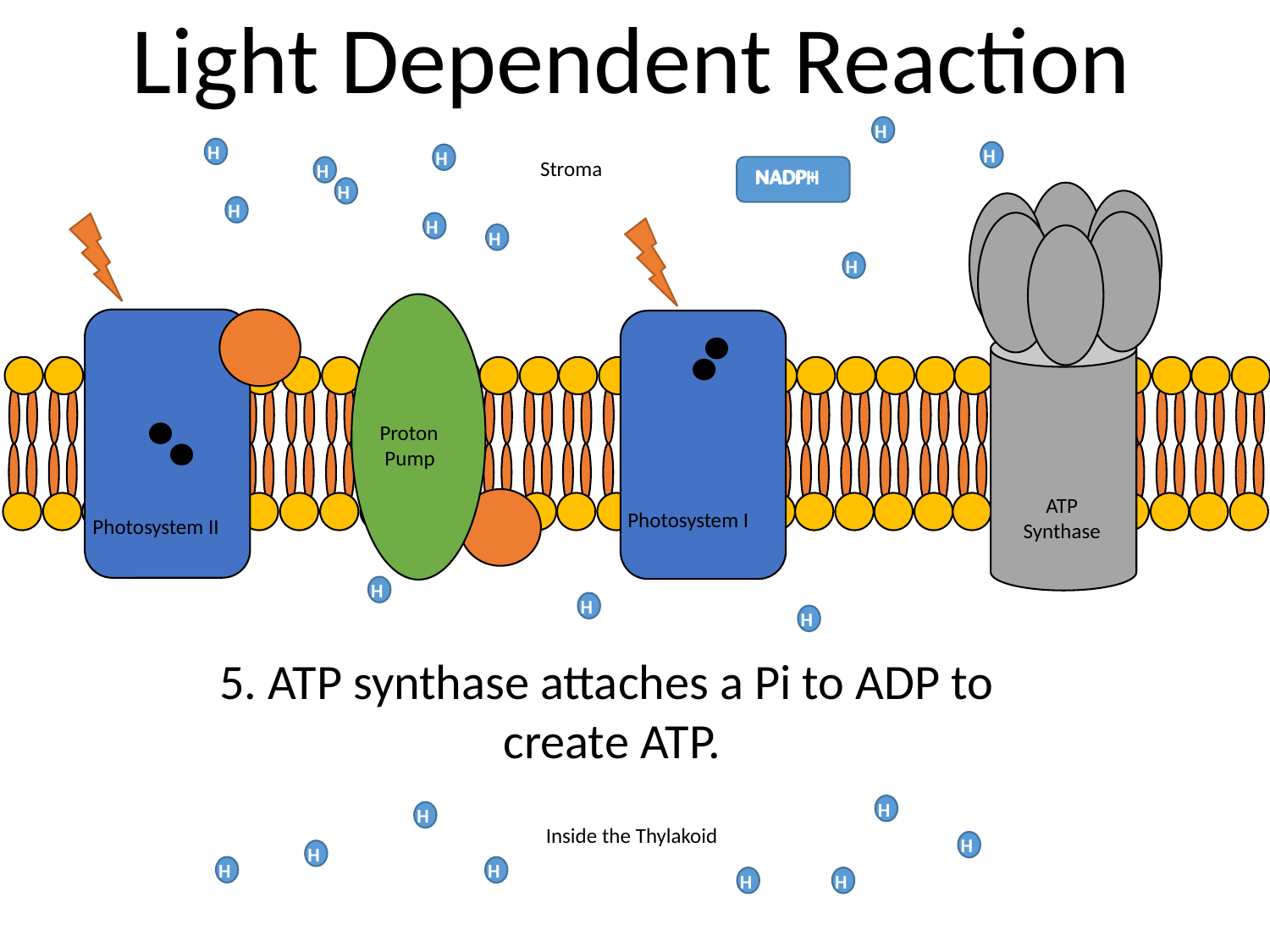

Light Dependent Reaction
H

H

H

H

Stroma
H

NADP+

NADPH
H

H

H

H

H

Proton
 Pump

ATP
Synthase

Photosystem I
Photosystem II
H

H

H

5. ATP synthase attaches a Pi to ADP to
create ATP.
H

H

Inside the Thylakoid
H

H

H

H

H

H